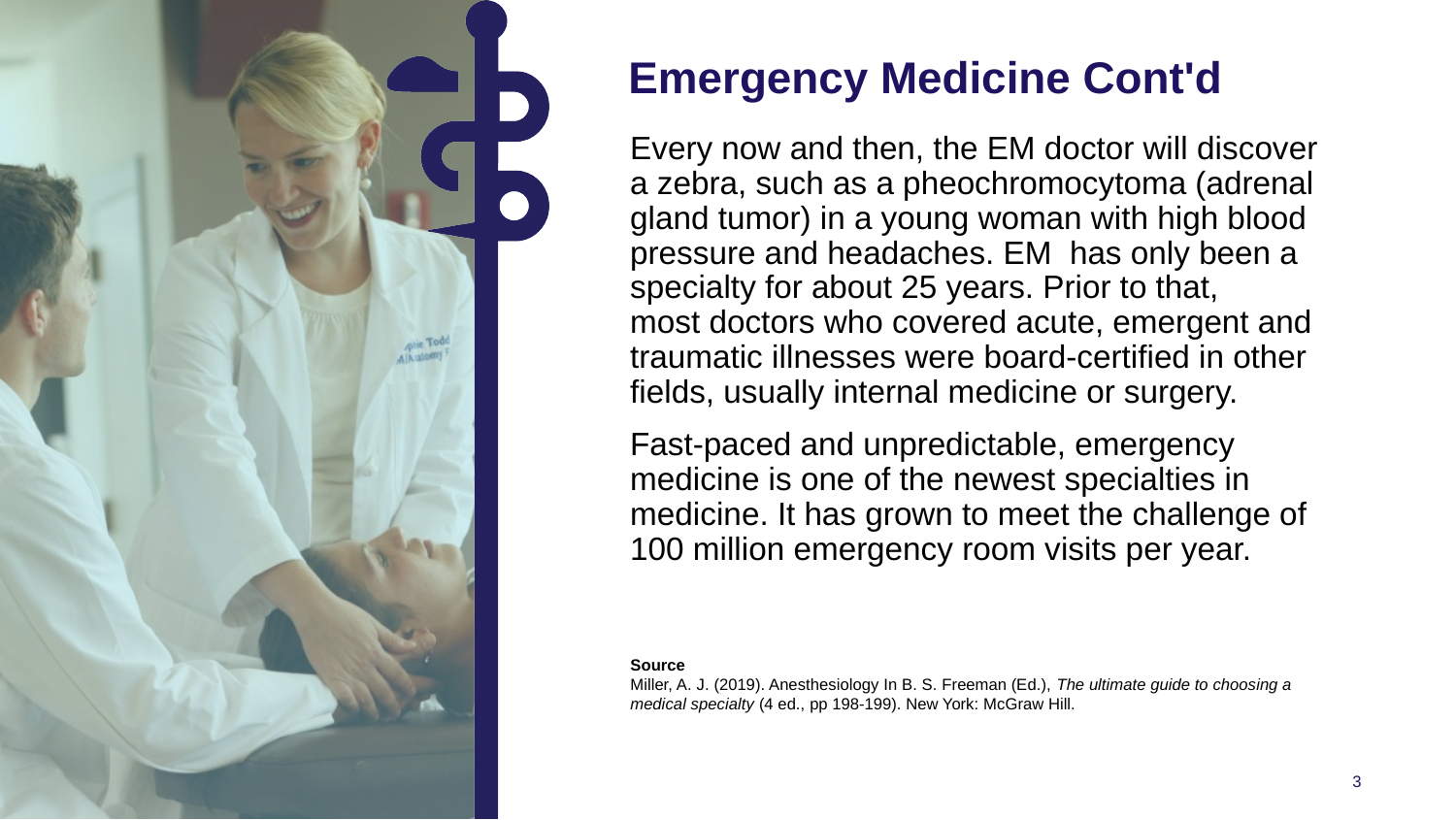

Emergency Medicine Cont'd

Every now and then, the EM doctor will discover a zebra, such as a pheochromocytoma (adrenal gland tumor) in a young woman with high blood pressure and headaches. EM  has only been a specialty for about 25 years. Prior to that, most doctors who covered acute, emergent and traumatic illnesses were board-certified in other fields, usually internal medicine or surgery.
Fast-paced and unpredictable, emergency medicine is one of the newest specialties in medicine. It has grown to meet the challenge of 100 million emergency room visits per year.

Source ​
Miller, A. J. (2019). Anesthesiology In B. S. Freeman (Ed.), The ultimate guide to choosing a medical specialty (4 ed., pp 198-199). New York: McGraw Hill. ​
3